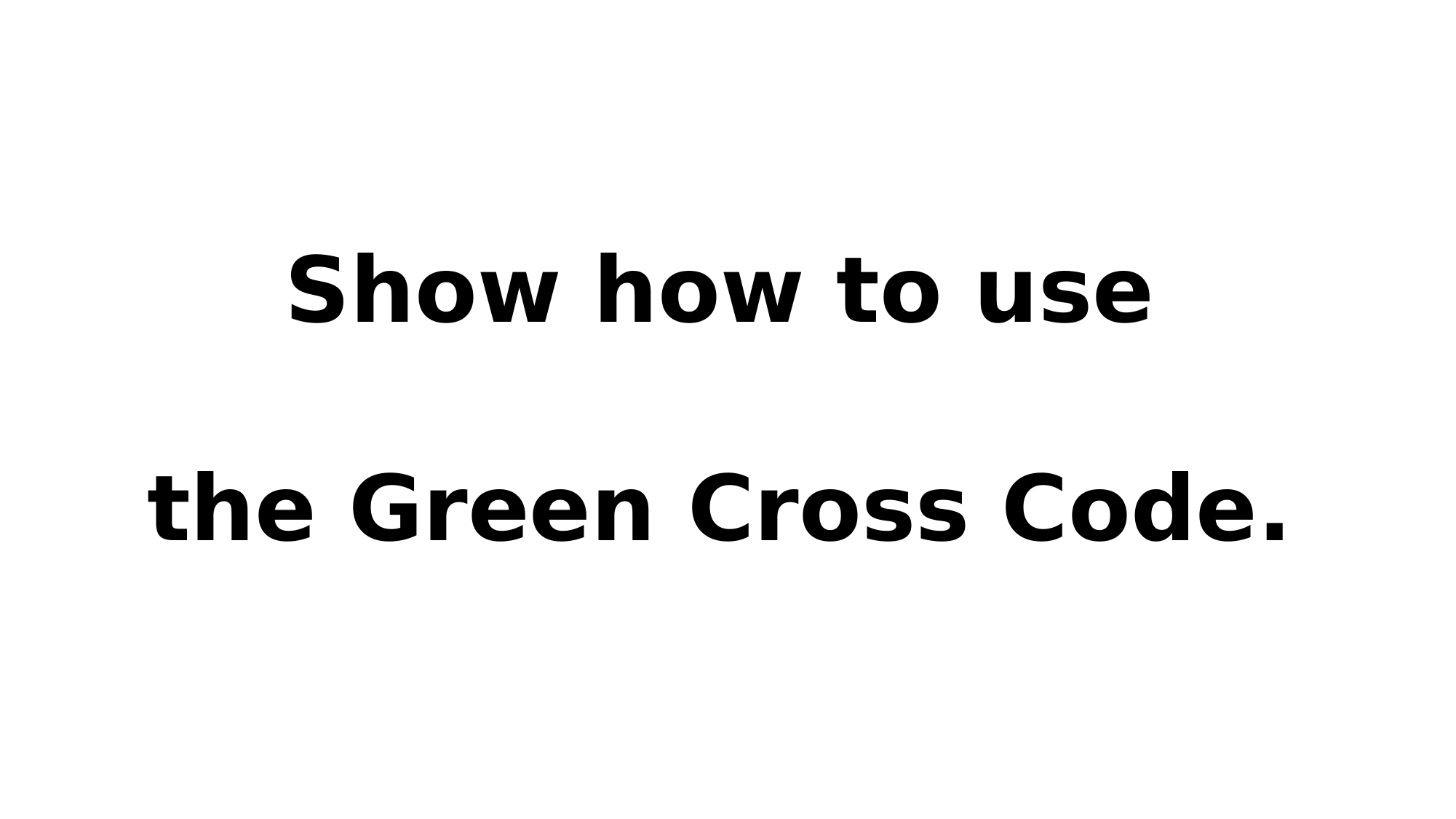

Show how to use

the Green Cross Code.